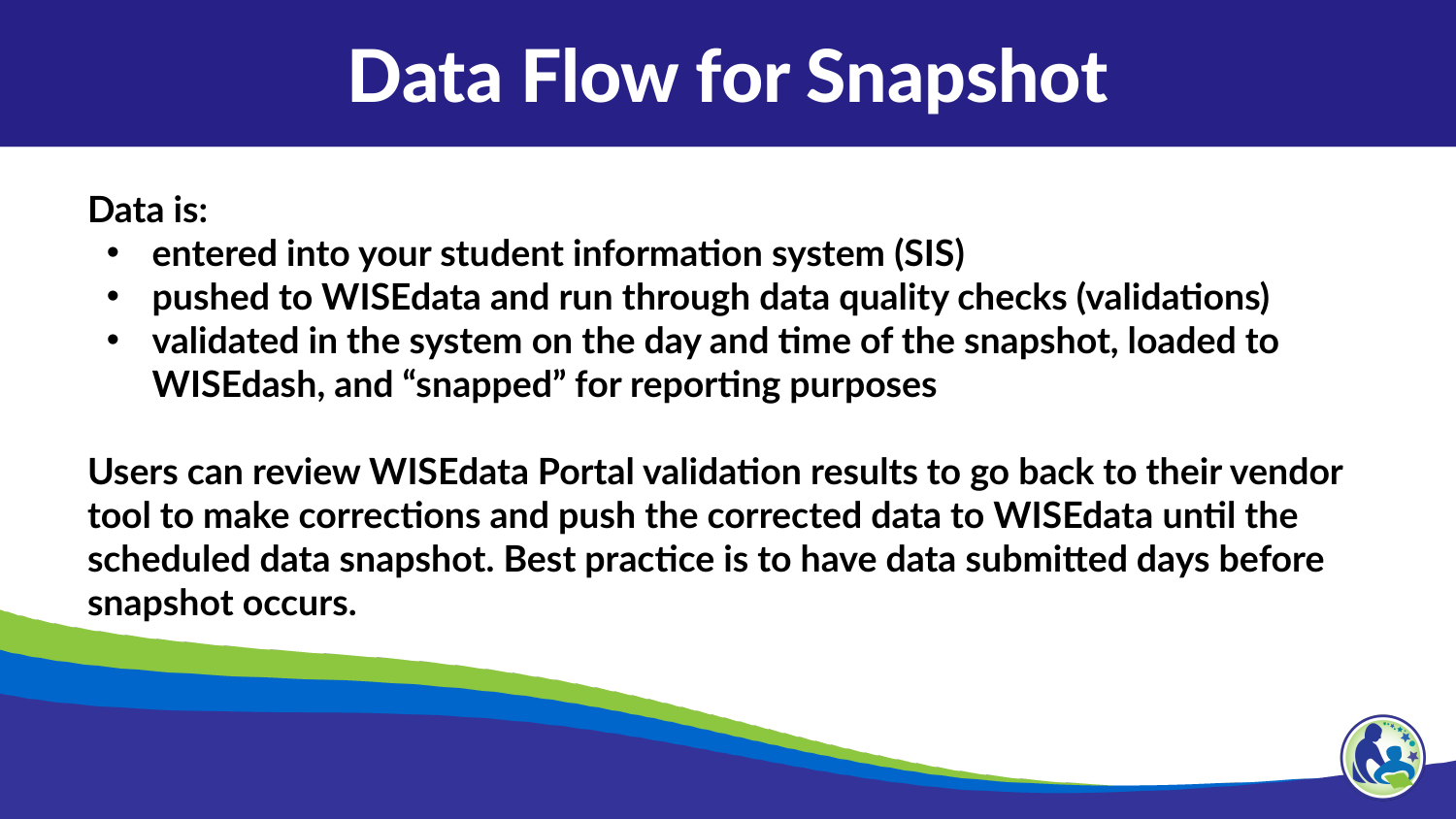

Data Flow for Snapshot
Data is:
entered into your student information system (SIS)
pushed to WISEdata and run through data quality checks (validations)
validated in the system on the day and time of the snapshot, loaded to WISEdash, and “snapped” for reporting purposes

Users can review WISEdata Portal validation results to go back to their vendor tool to make corrections and push the corrected data to WISEdata until the scheduled data snapshot. Best practice is to have data submitted days before snapshot occurs.